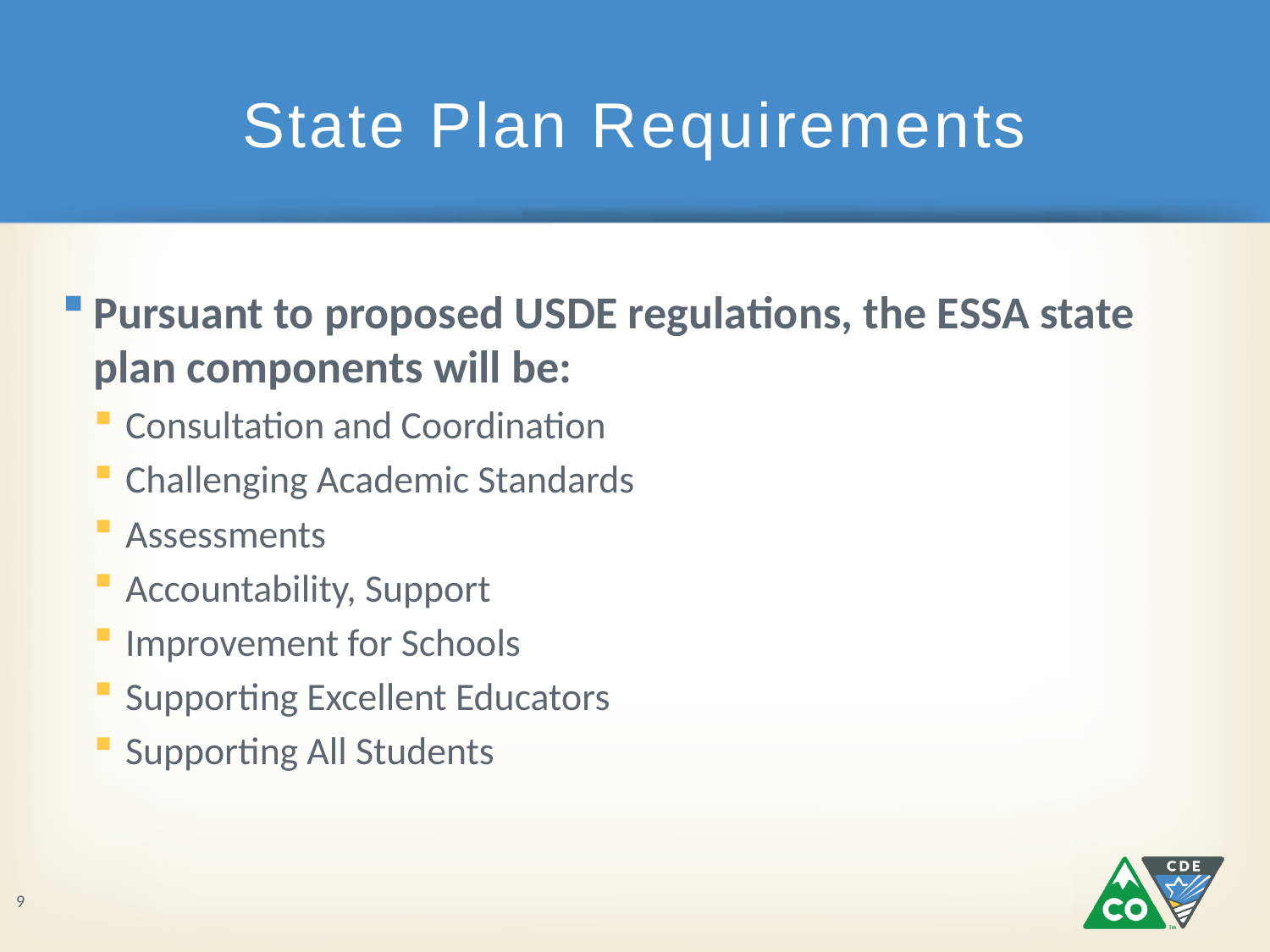

# State Plan Requirements
Pursuant to proposed USDE regulations, the ESSA state plan components will be:
Consultation and Coordination
Challenging Academic Standards
Assessments
Accountability, Support
Improvement for Schools
Supporting Excellent Educators
Supporting All Students

9